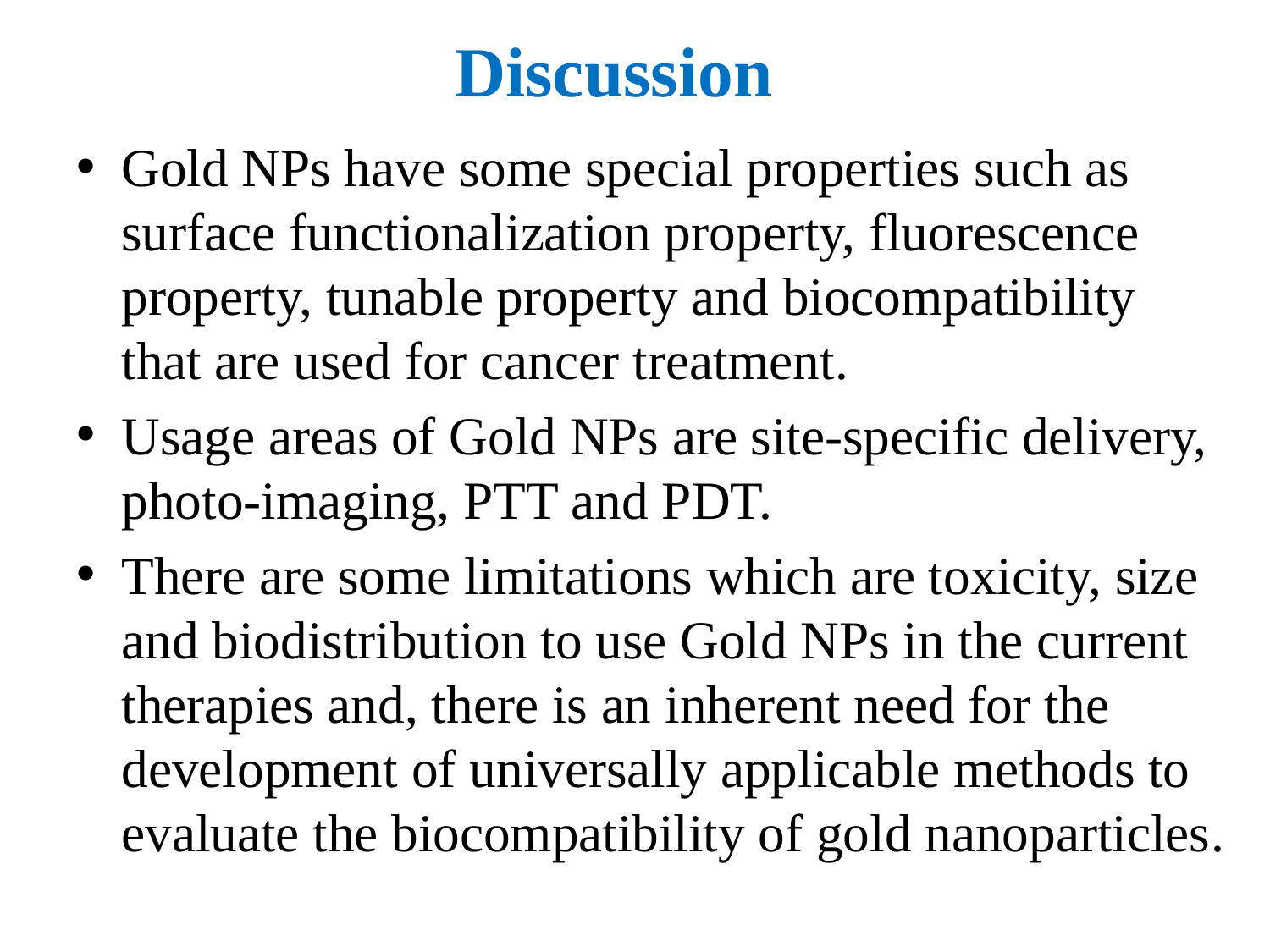

# Discussion
Gold NPs have some special properties such as surface functionalization property, fluorescence property, tunable property and biocompatibility that are used for cancer treatment.
Usage areas of Gold NPs are site-specific delivery, photo-imaging, PTT and PDT.
There are some limitations which are toxicity, size and biodistribution to use Gold NPs in the current therapies and, there is an inherent need for the development of universally applicable methods to evaluate the biocompatibility of gold nanoparticles.